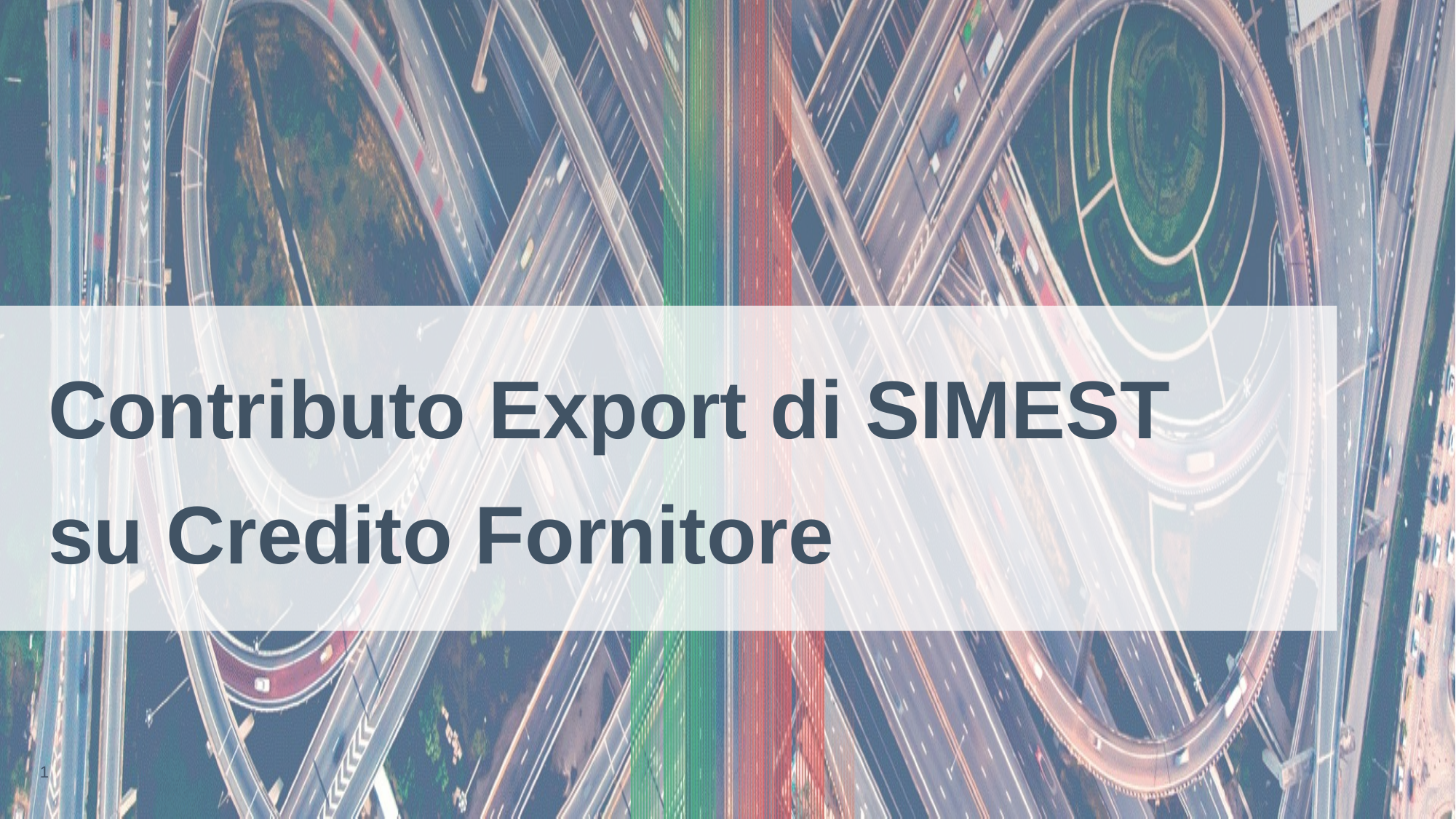

Contributo Export di SIMEST
su Credito Fornitore

1